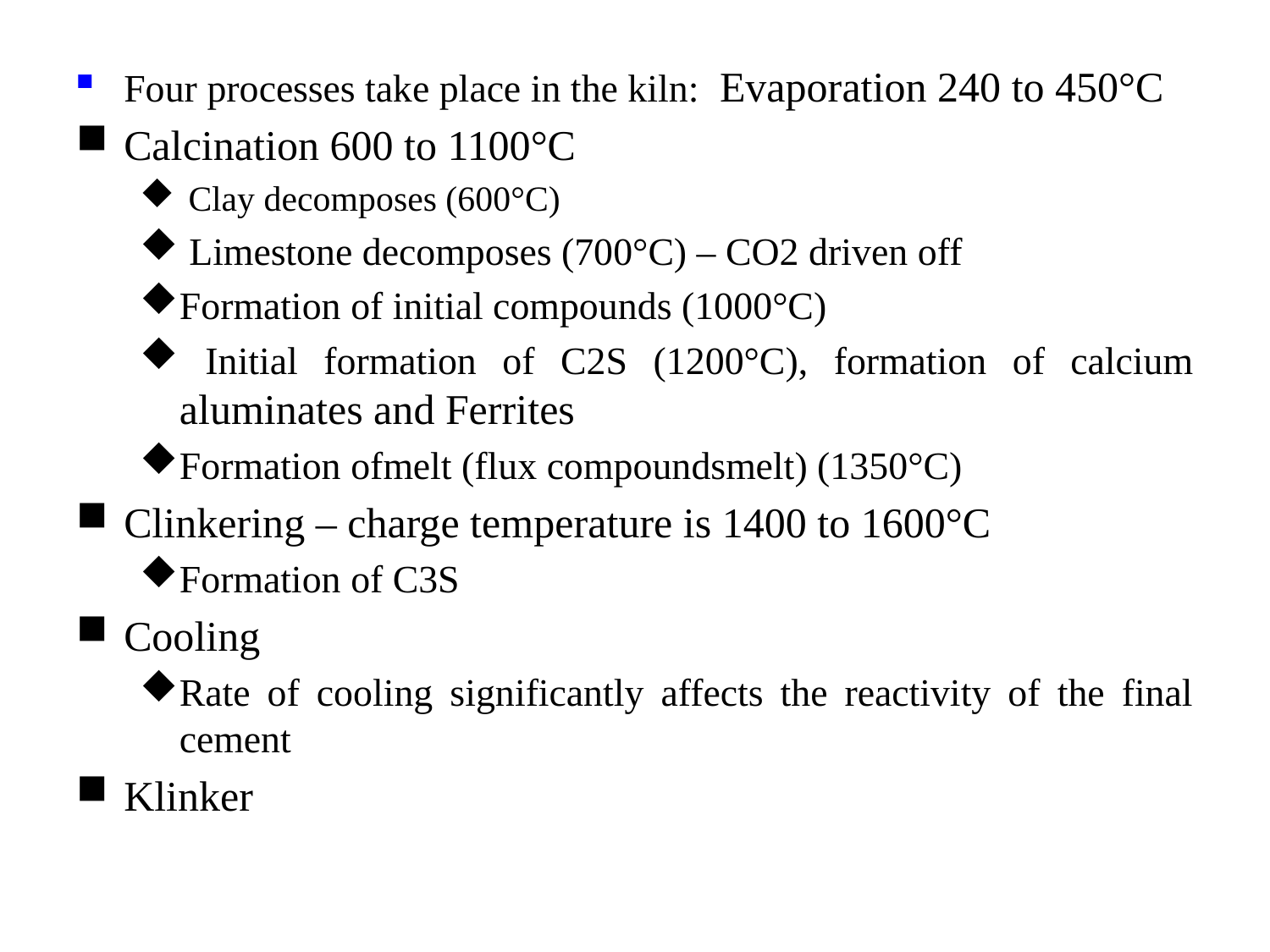

Four processes take place in the kiln:  Evaporation 240 to 450°C
Calcination 600 to 1100°C
 Clay decomposes (600°C)
 Limestone decomposes (700°C) – CO2 driven off
Formation of initial compounds (1000°C)
 Initial formation of C2S (1200°C), formation of calcium aluminates and Ferrites
Formation ofmelt (flux compoundsmelt) (1350°C)
Clinkering – charge temperature is 1400 to 1600°C
Formation of C3S
Cooling
Rate of cooling significantly affects the reactivity of the final cement
Klinker